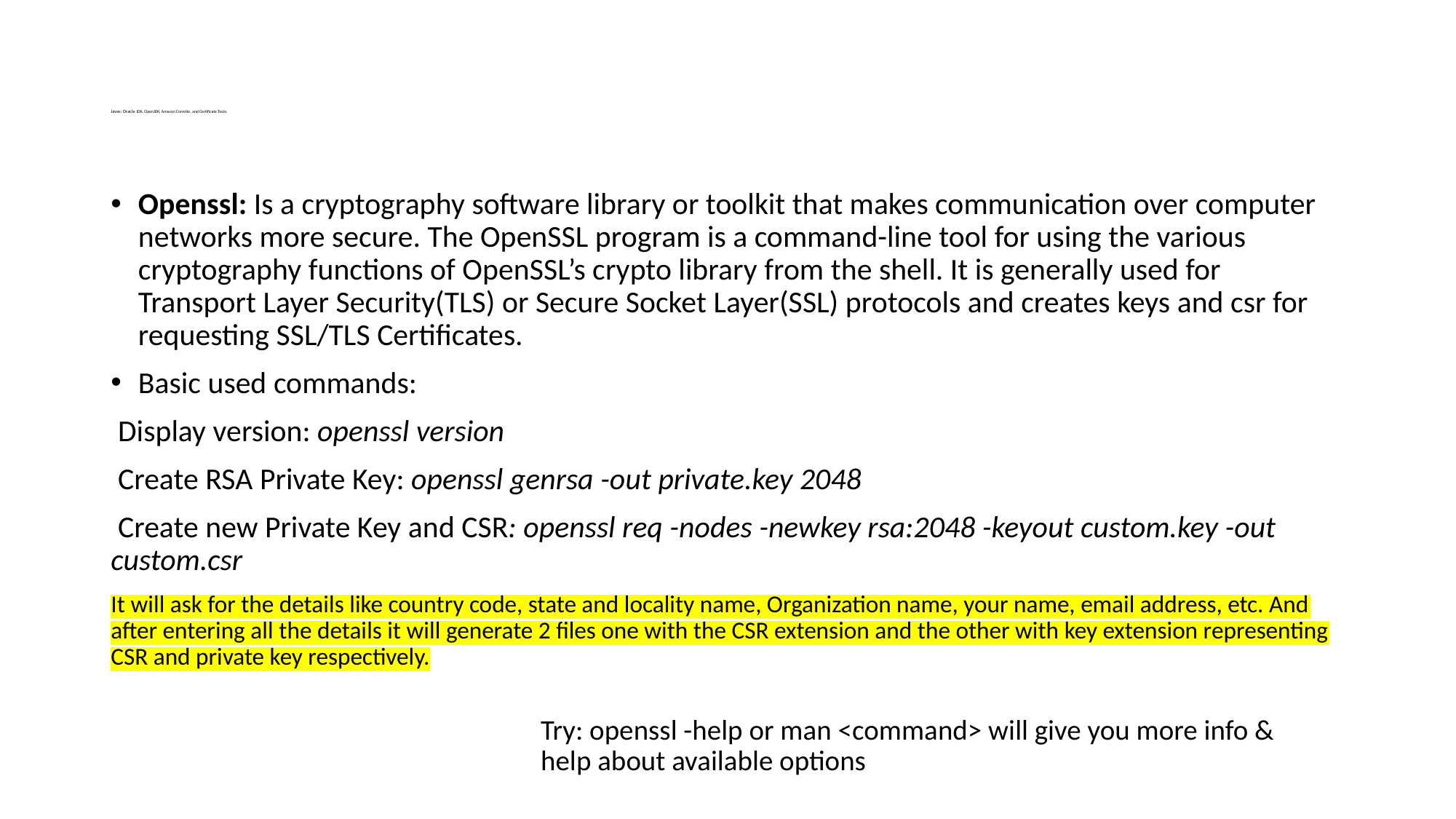

# Javas: Oracle JDK, OpenJDK, Amazon Corretto, and Certificate Tools:
Openssl: Is a cryptography software library or toolkit that makes communication over computer networks more secure. The OpenSSL program is a command-line tool for using the various cryptography functions of OpenSSL’s crypto library from the shell. It is generally used for Transport Layer Security(TLS) or Secure Socket Layer(SSL) protocols and creates keys and csr for requesting SSL/TLS Certificates.
Basic used commands:
 Display version: openssl version
 Create RSA Private Key: openssl genrsa -out private.key 2048
 Create new Private Key and CSR: openssl req -nodes -newkey rsa:2048 -keyout custom.key -out custom.csr
It will ask for the details like country code, state and locality name, Organization name, your name, email address, etc. And after entering all the details it will generate 2 files one with the CSR extension and the other with key extension representing CSR and private key respectively.

Try: openssl -help or man <command> will give you more info & help about available options